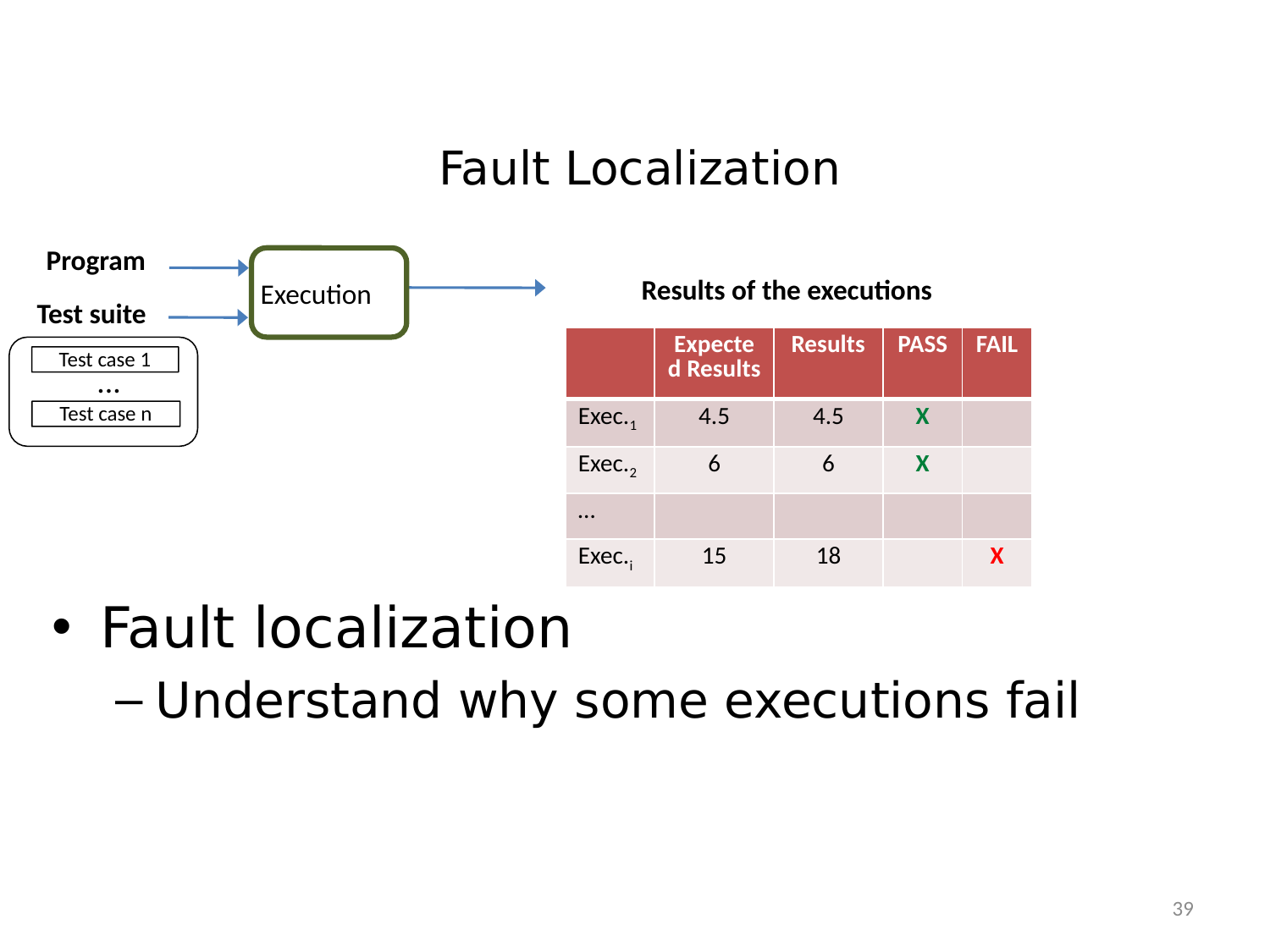

# Fault Localization
Program

Results of the executions
Execution
Test suite
|  | Expected Results | Results | PASS | FAIL |
| --- | --- | --- | --- | --- |
| Exec.1 | 4.5 | 4.5 | X |  |
| Exec.2 | 6 | 6 | X |  |
| … |  |  |  |  |
| Exec.i | 15 | 18 |  | X |

Test case 1
...
Test case n
Fault localization
Understand why some executions fail
39